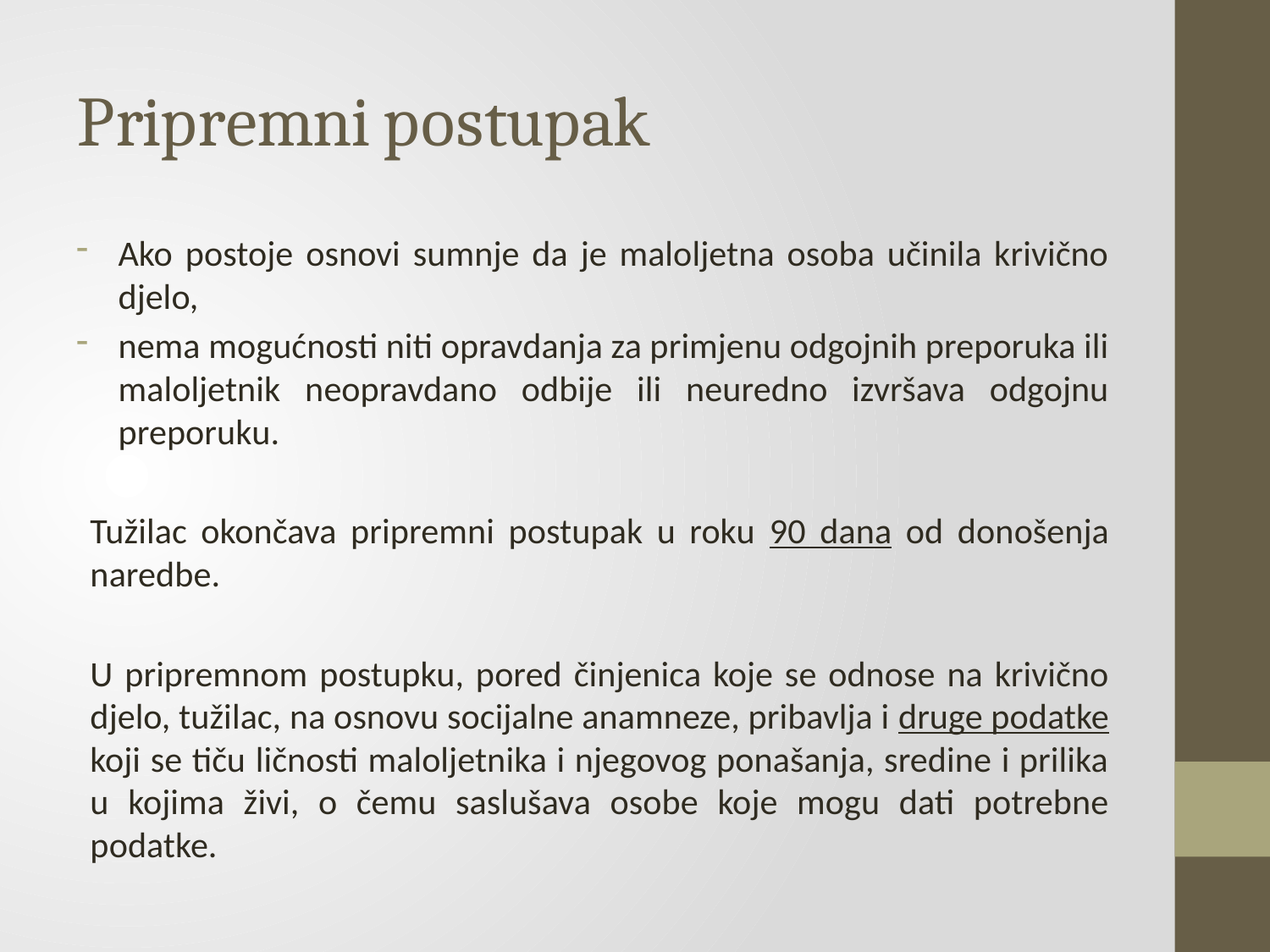

# Pripremni postupak

Ako postoje osnovi sumnje da je maloljetna osoba učinila krivično djelo,
nema mogućnosti niti opravdanja za primjenu odgojnih preporuka ili maloljetnik neopravdano odbije ili neuredno izvršava odgojnu preporuku.

Tužilac okončava pripremni postupak u roku 90 dana od donošenja naredbe.

U pripremnom postupku, pored činjenica koje se odnose na krivično djelo, tužilac, na osnovu socijalne anamneze, pribavlja i druge podatke koji se tiču ličnosti maloljetnika i njegovog ponašanja, sredine i prilika u kojima živi, o čemu saslušava osobe koje mogu dati potrebne podatke.